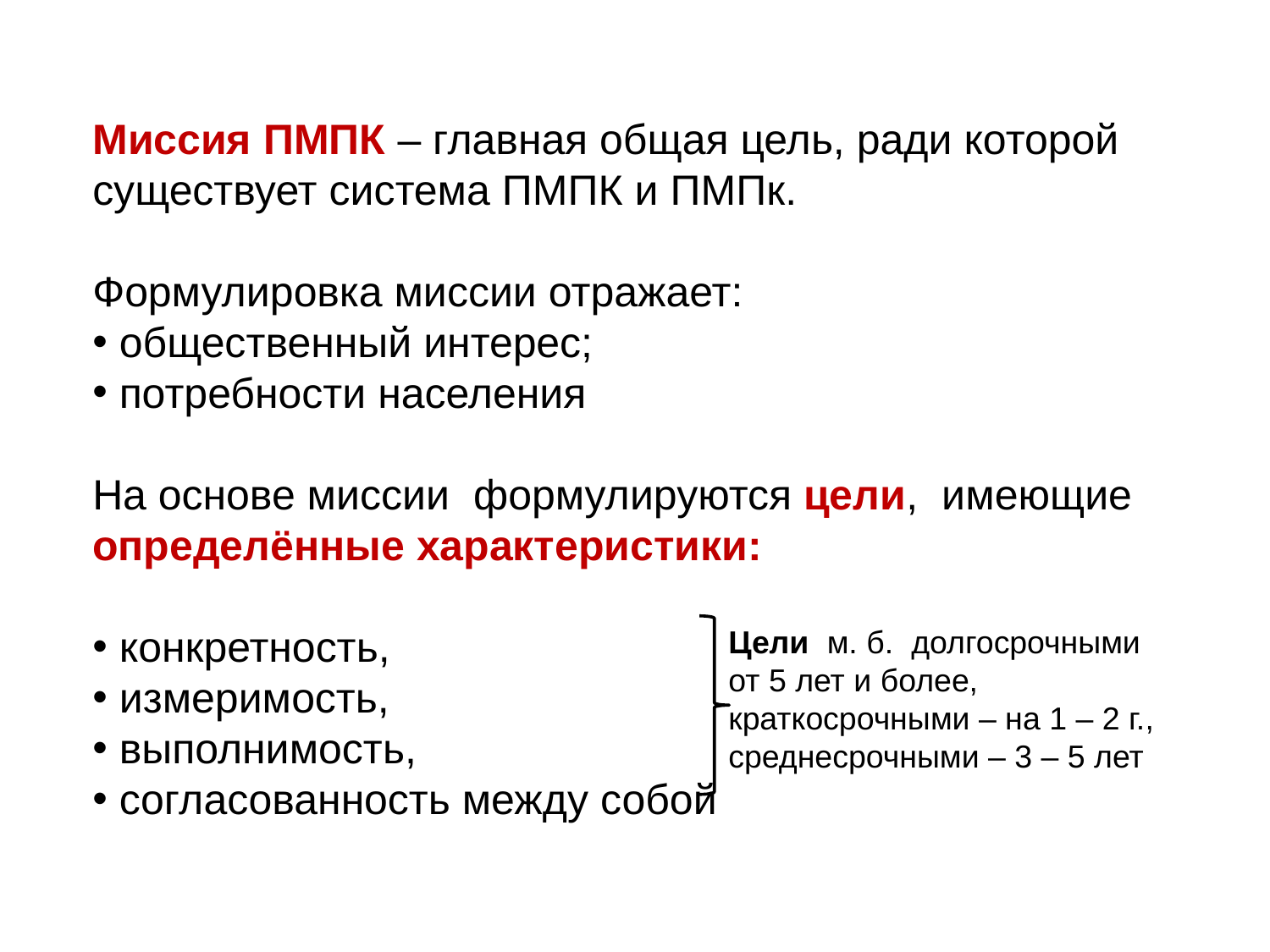

Миссия ПМПК – главная общая цель, ради которой существует система ПМПК и ПМПк.

Формулировка миссии отражает:
 общественный интерес;
 потребности населения

На основе миссии  формулируются цели,  имеющие определённые характеристики:

 конкретность,
 измеримость,
 выполнимость,
 согласованность между собой

Цели  м. б.  долгосрочными
от 5 лет и более,
краткосрочными – на 1 – 2 г.,
среднесрочными – 3 – 5 лет